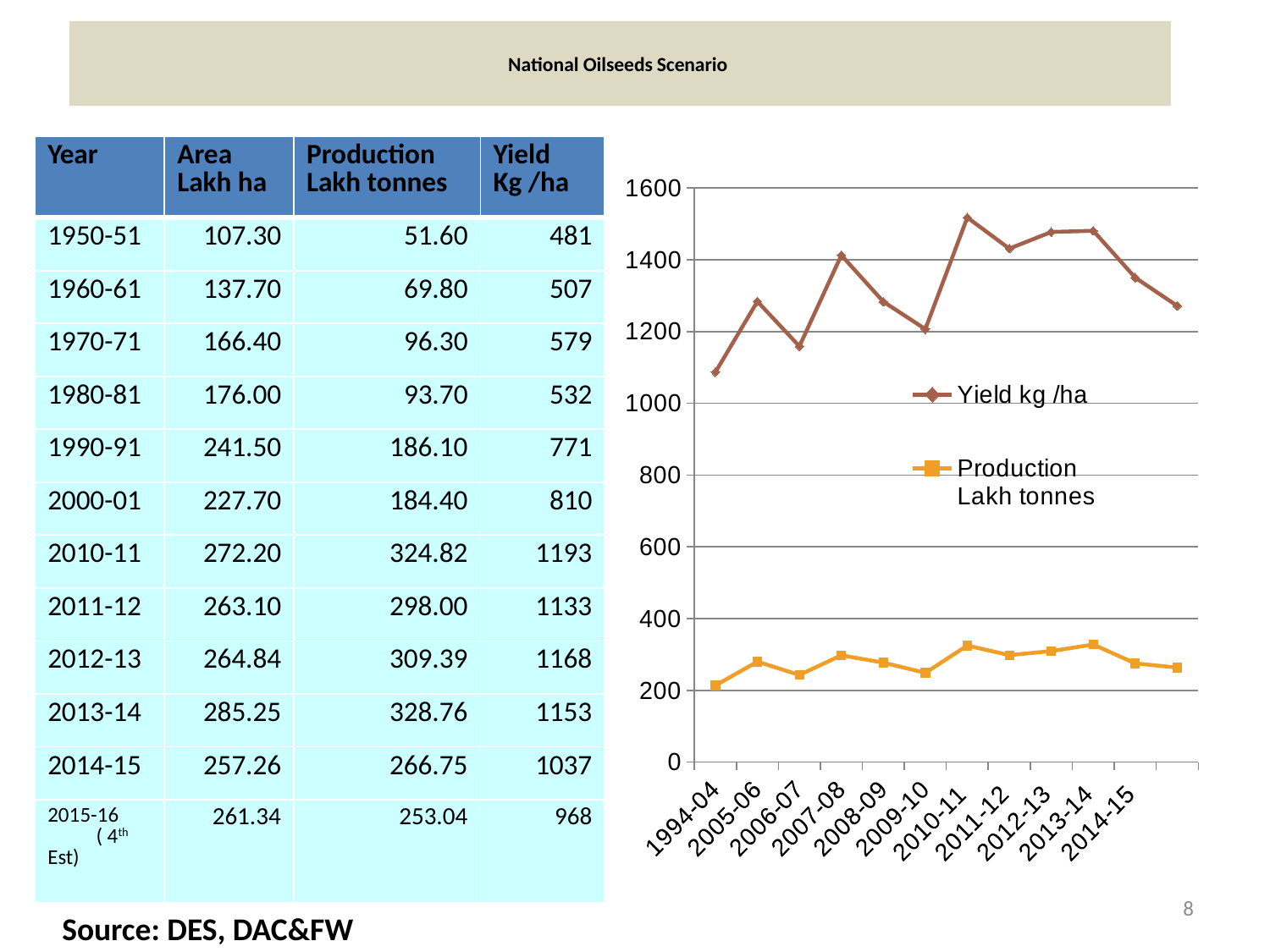

National Oilseeds Scenario
| Year | Area Lakh ha | Production Lakh tonnes | Yield Kg /ha |
| --- | --- | --- | --- |
| 1950-51 | 107.30 | 51.60 | 481 |
| 1960-61 | 137.70 | 69.80 | 507 |
| 1970-71 | 166.40 | 96.30 | 579 |
| 1980-81 | 176.00 | 93.70 | 532 |
| 1990-91 | 241.50 | 186.10 | 771 |
| 2000-01 | 227.70 | 184.40 | 810 |
| 2010-11 | 272.20 | 324.82 | 1193 |
| 2011-12 | 263.10 | 298.00 | 1133 |
| 2012-13 | 264.84 | 309.39 | 1168 |
| 2013-14 | 285.25 | 328.76 | 1153 |
| 2014-15 | 257.26 | 266.75 | 1037 |
| 2015-16 ( 4th Est) | 261.34 | 253.04 | 968 |

### Chart

| Category | Production  Lakh tonnes  | Yield kg /ha |
|---|---|---|
| 1994-04 | 213.7 | 873.0 |
| 2005-06 | 279.8 | 1004.0 |
| 2006-07 | 242.9 | 916.0 |
| 2007-08 | 297.6 | 1115.0 |
| 2008-09 | 277.2 | 1006.0 |
| 2009-10 | 248.8 | 958.0 |
| 2010-11  | 324.8 | 1193.0 |
| 2011-12  | 298.0 | 1133.0 |
| 2012-13  | 309.3999999999997 | 1168.0 |
| 2013-14  | 327.75 | 1153.0 |
| 2014-15  | 275.1 | 1075.0 |
8
Source: DES, DAC&FW